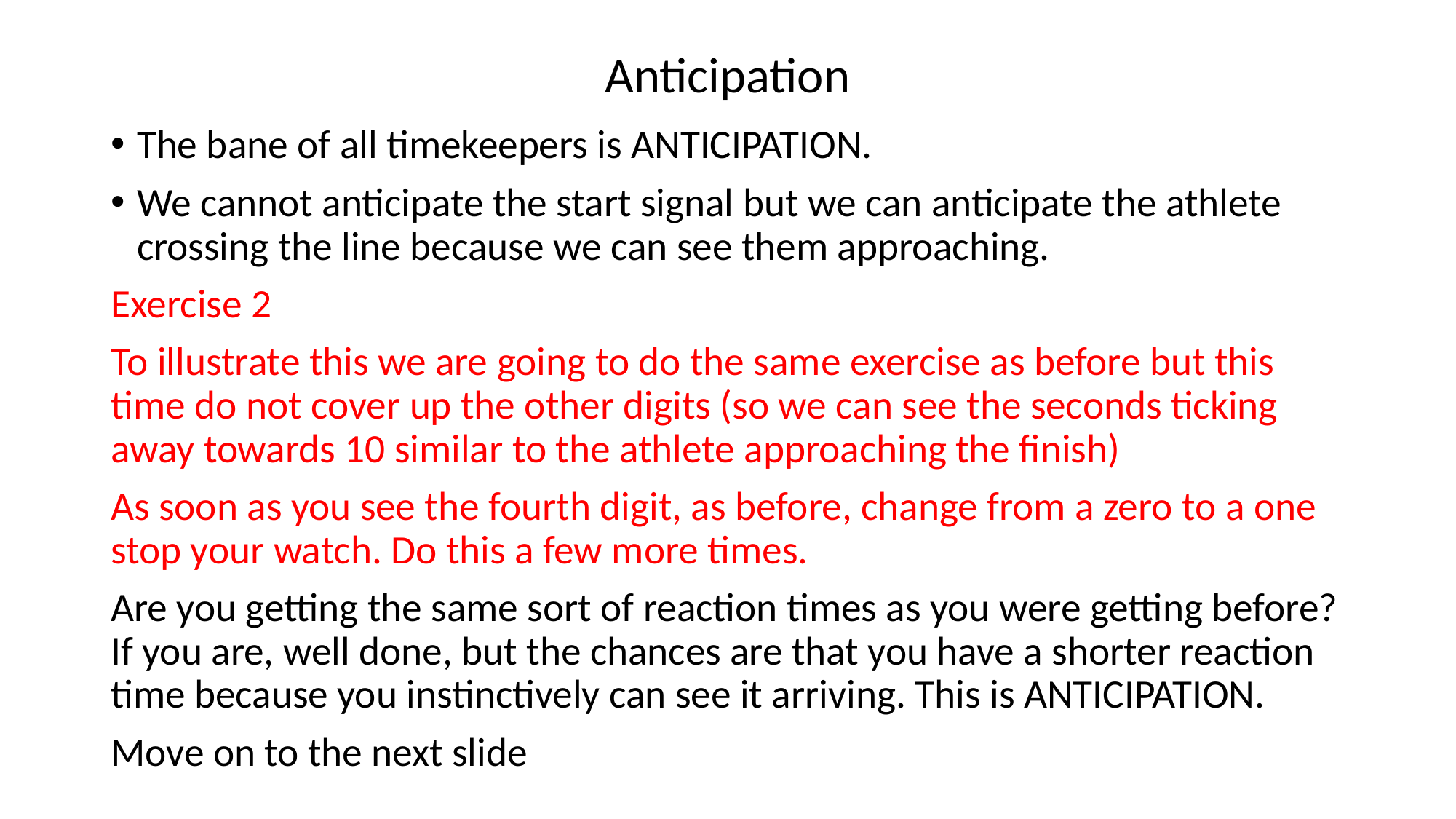

# Anticipation
The bane of all timekeepers is ANTICIPATION.
We cannot anticipate the start signal but we can anticipate the athlete crossing the line because we can see them approaching.
Exercise 2
To illustrate this we are going to do the same exercise as before but this time do not cover up the other digits (so we can see the seconds ticking away towards 10 similar to the athlete approaching the finish)
As soon as you see the fourth digit, as before, change from a zero to a one stop your watch. Do this a few more times.
Are you getting the same sort of reaction times as you were getting before? If you are, well done, but the chances are that you have a shorter reaction time because you instinctively can see it arriving. This is ANTICIPATION.
Move on to the next slide